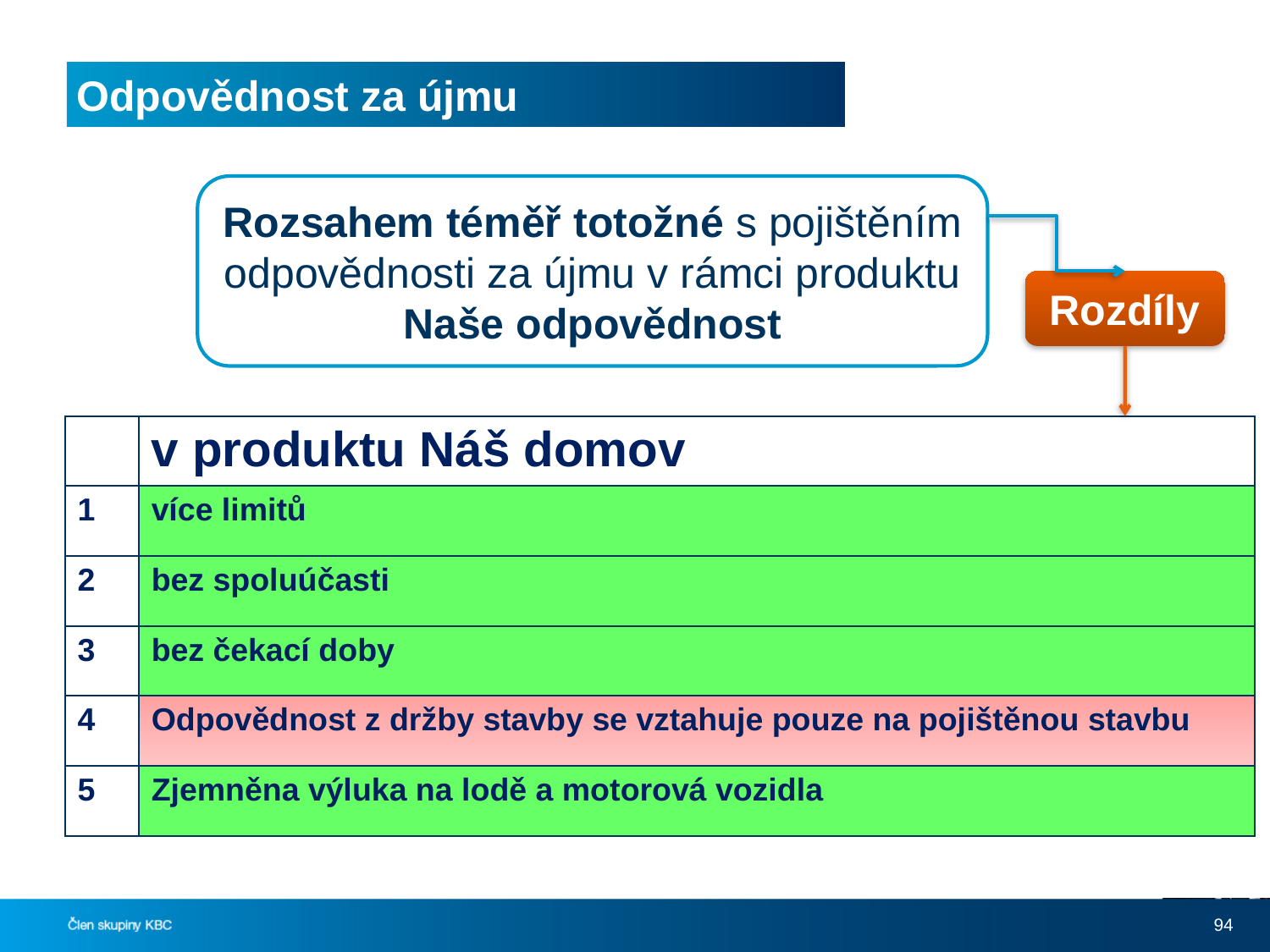

# Odpovědnost za újmu
Rozsahem téměř totožné s pojištěním odpovědnosti za újmu v rámci produktu Naše odpovědnost
Rozdíly
|  | v produktu Náš domov |
| --- | --- |
| 1 | více limitů |
| 2 | bez spoluúčasti |
| 3 | bez čekací doby |
| 4 | Odpovědnost z držby stavby se vztahuje pouze na pojištěnou stavbu |
| 5 | Zjemněna výluka na lodě a motorová vozidla |

94